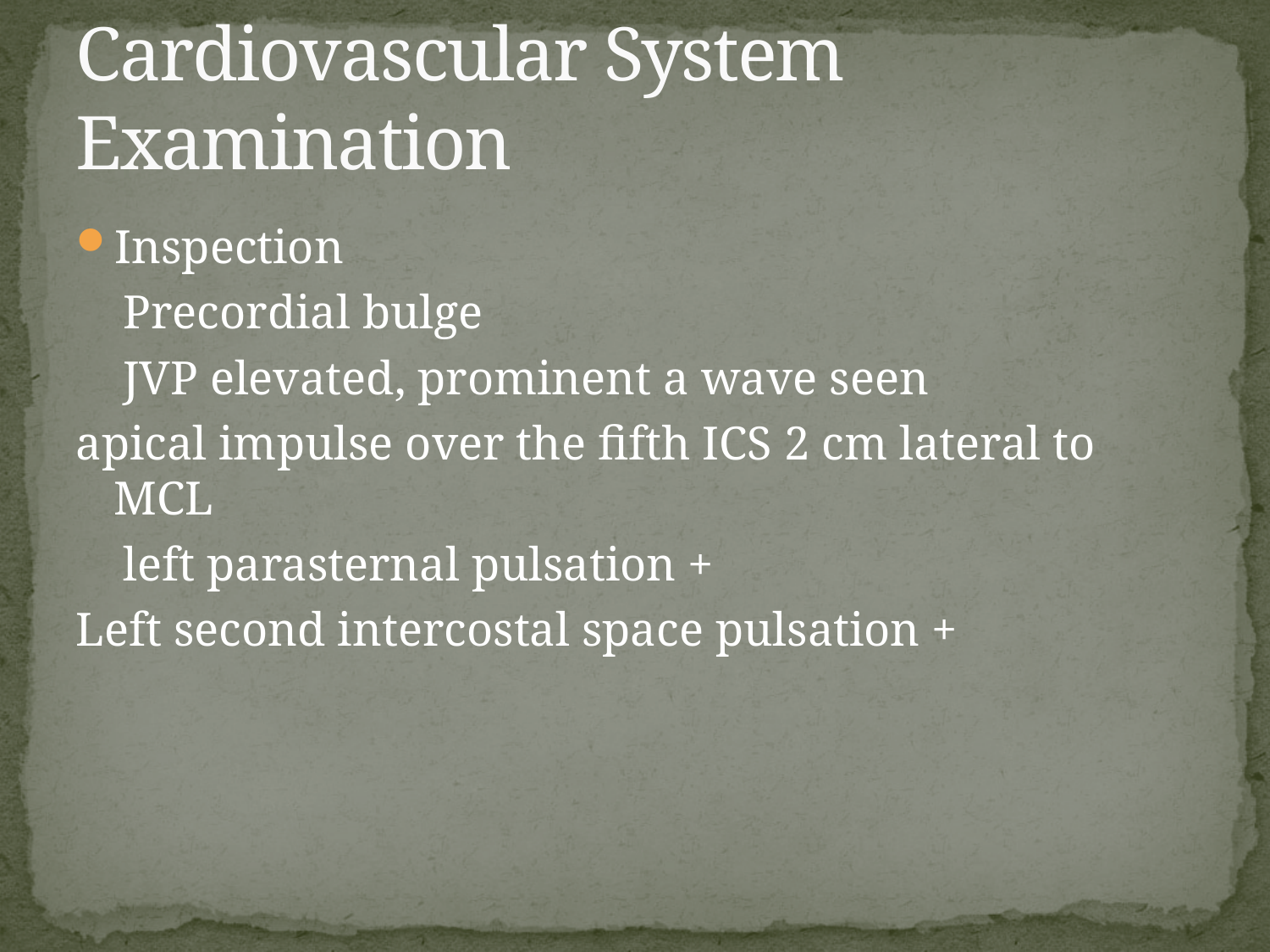

# Cardiovascular System Examination
Inspection
    Precordial bulge
    JVP elevated, prominent a wave seen
apical impulse over the fifth ICS 2 cm lateral to MCL
    left parasternal pulsation +
Left second intercostal space pulsation +